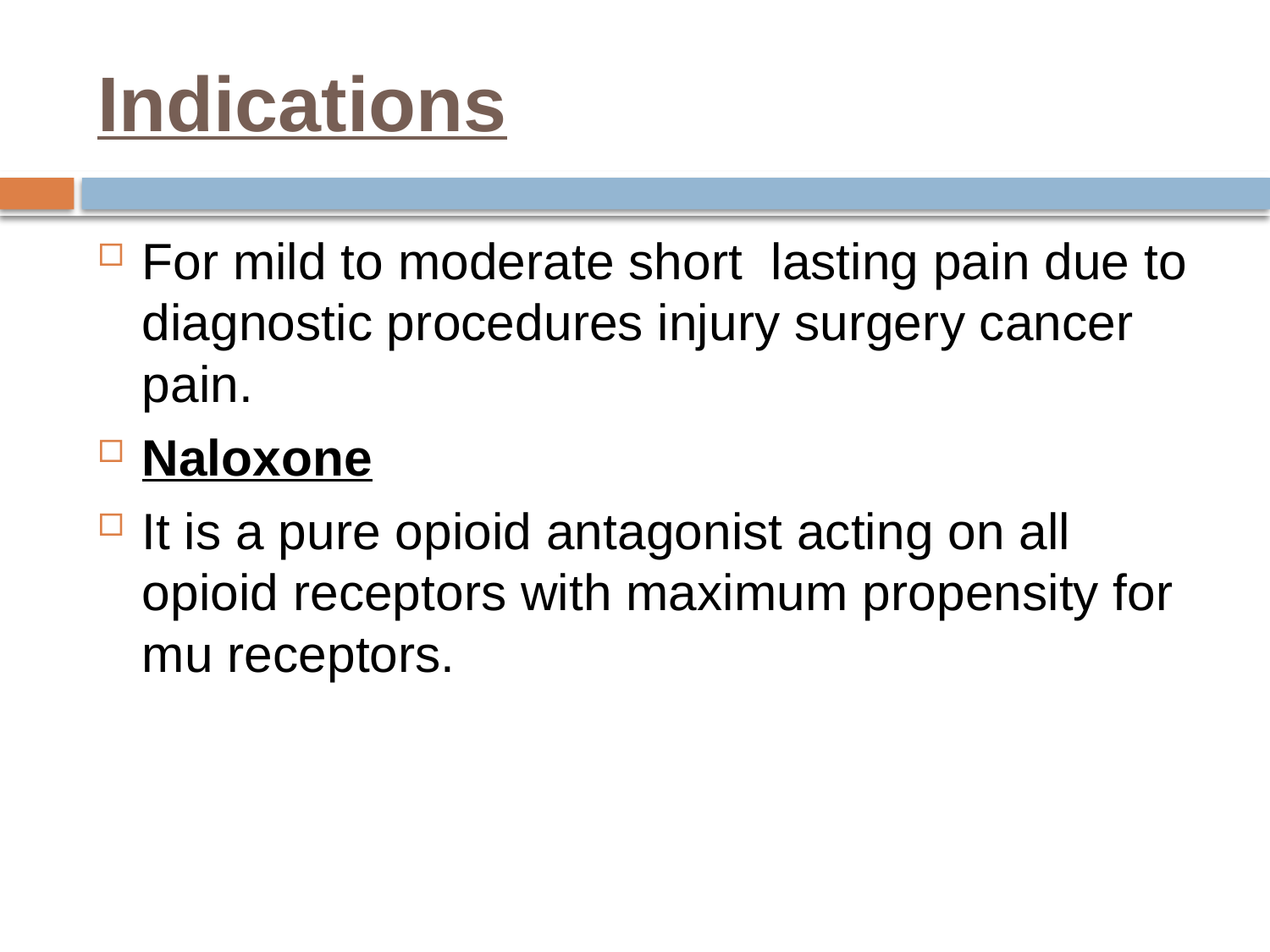

# Indications
For mild to moderate short  lasting pain due to diagnostic procedures injury surgery cancer pain.
Naloxone
It is a pure opioid antagonist acting on all opioid receptors with maximum propensity for mu receptors.